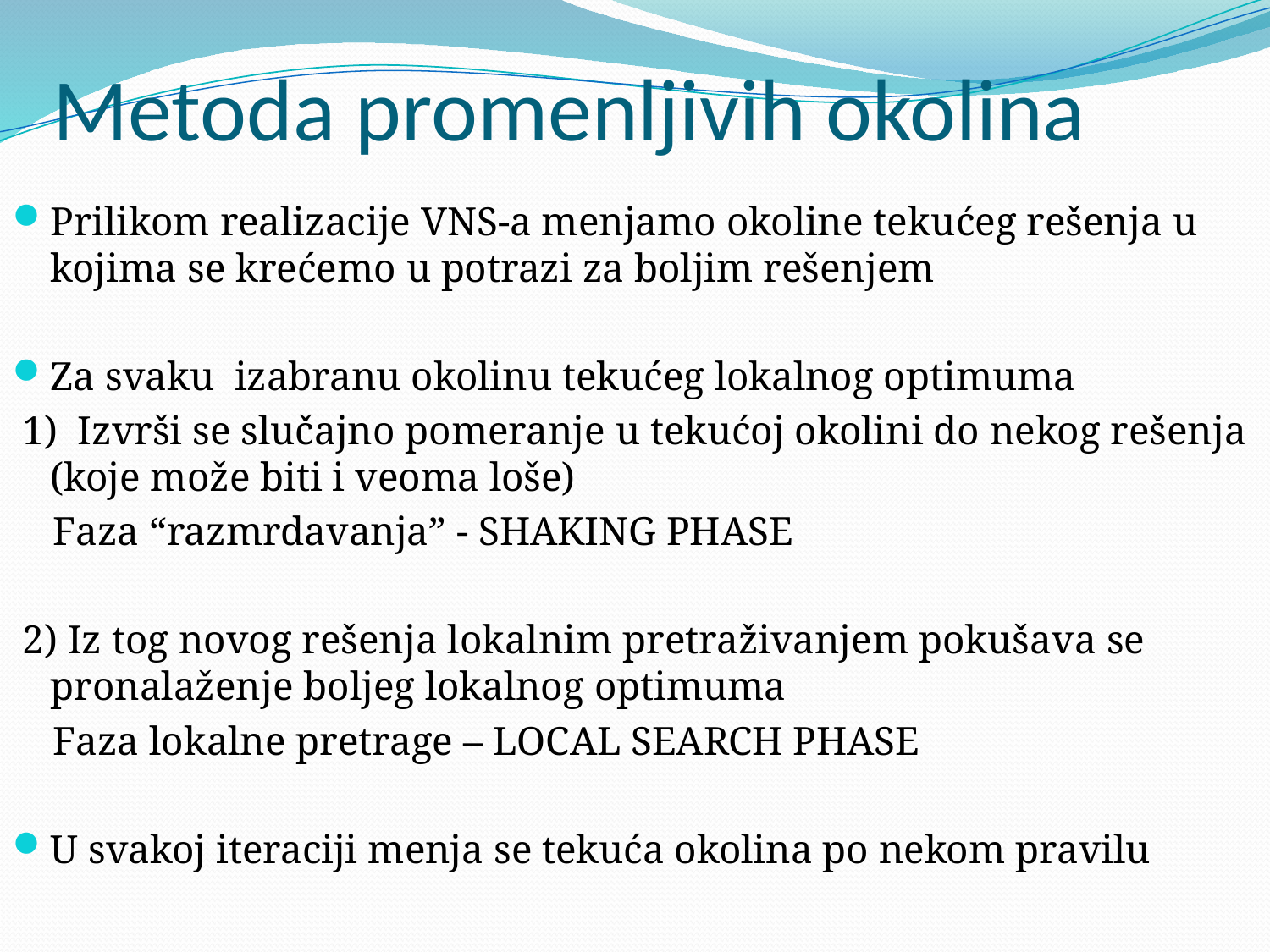

# Metoda promenljivih okolina
Prilikom realizacije VNS-a menjamo okoline tekućeg rešenja u kojima se krećemo u potrazi za boljim rešenjem

Za svaku  izabranu okolinu tekućeg lokalnog optimuma
 1)  Izvrši se slučajno pomeranje u tekućoj okolini do nekog rešenja (koje može biti i veoma loše)
    Faza “razmrdavanja” - SHAKING PHASE

 2) Iz tog novog rešenja lokalnim pretraživanjem pokušava se pronalaženje boljeg lokalnog optimuma
    Faza lokalne pretrage – LOCAL SEARCH PHASE

U svakoj iteraciji menja se tekuća okolina po nekom pravilu